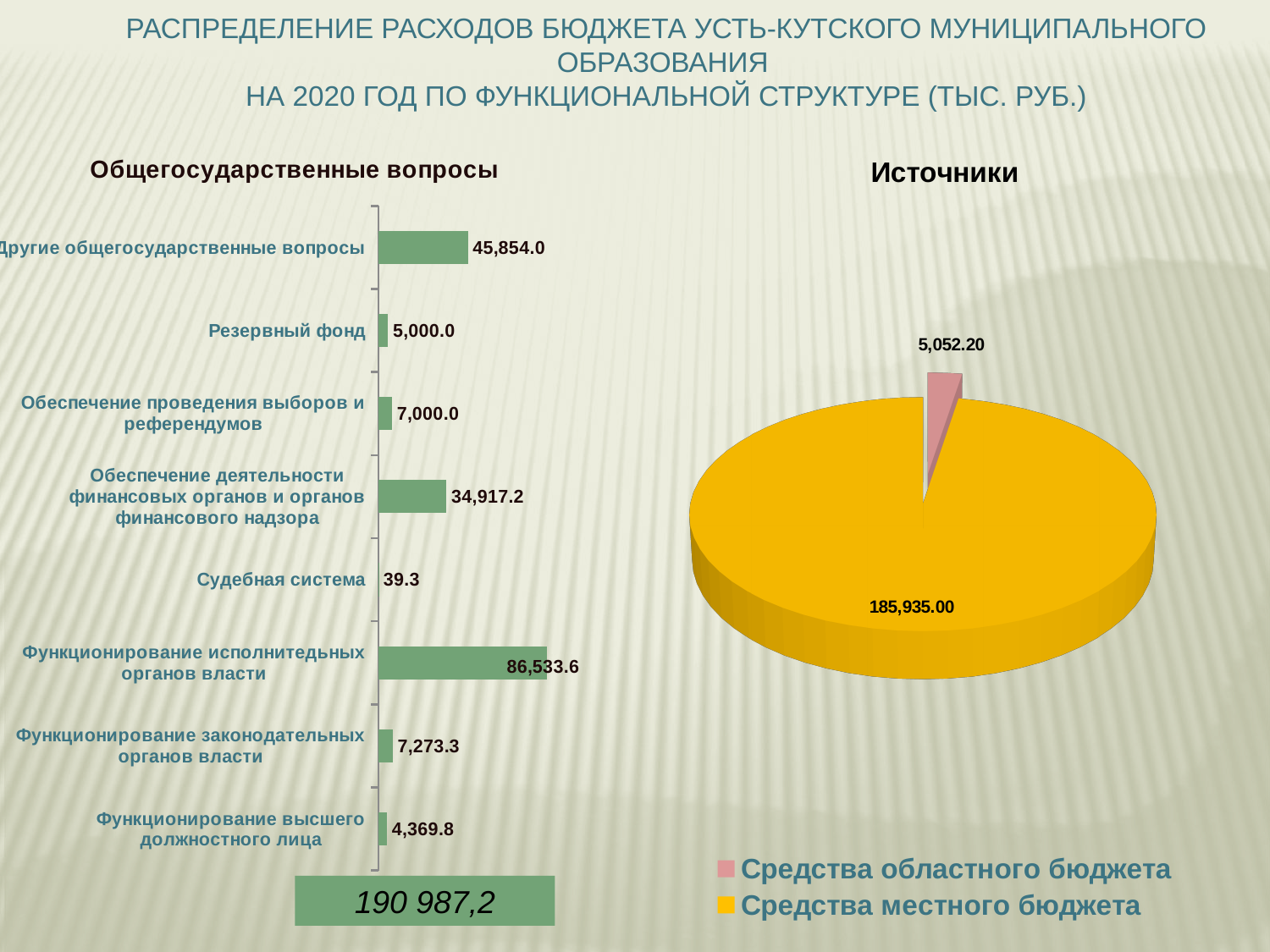

Распределение расходов бюджета усть-кутского муниципального образования
на 2020 год по функциональной структуре (тыс. руб.)

### Chart:

| Category | Общегосударственные вопросы |
|---|---|
| Функционирование высшего должностного лица | 4369.8 |
| Функционирование законодательных органов власти | 7273.3 |
| Функционирование исполнитедьных органов власти | 86533.6 |
| Судебная система | 39.3 |
| Обеспечение деятельности финансовых органов и органов финансового надзора | 34917.2 |
| Обеспечение проведения выборов и референдумов | 7000.0 |
| Резервный фонд | 5000.0 |
| Другие общегосударственные вопросы | 45854.0 |

[unsupported chart]

190 987,2